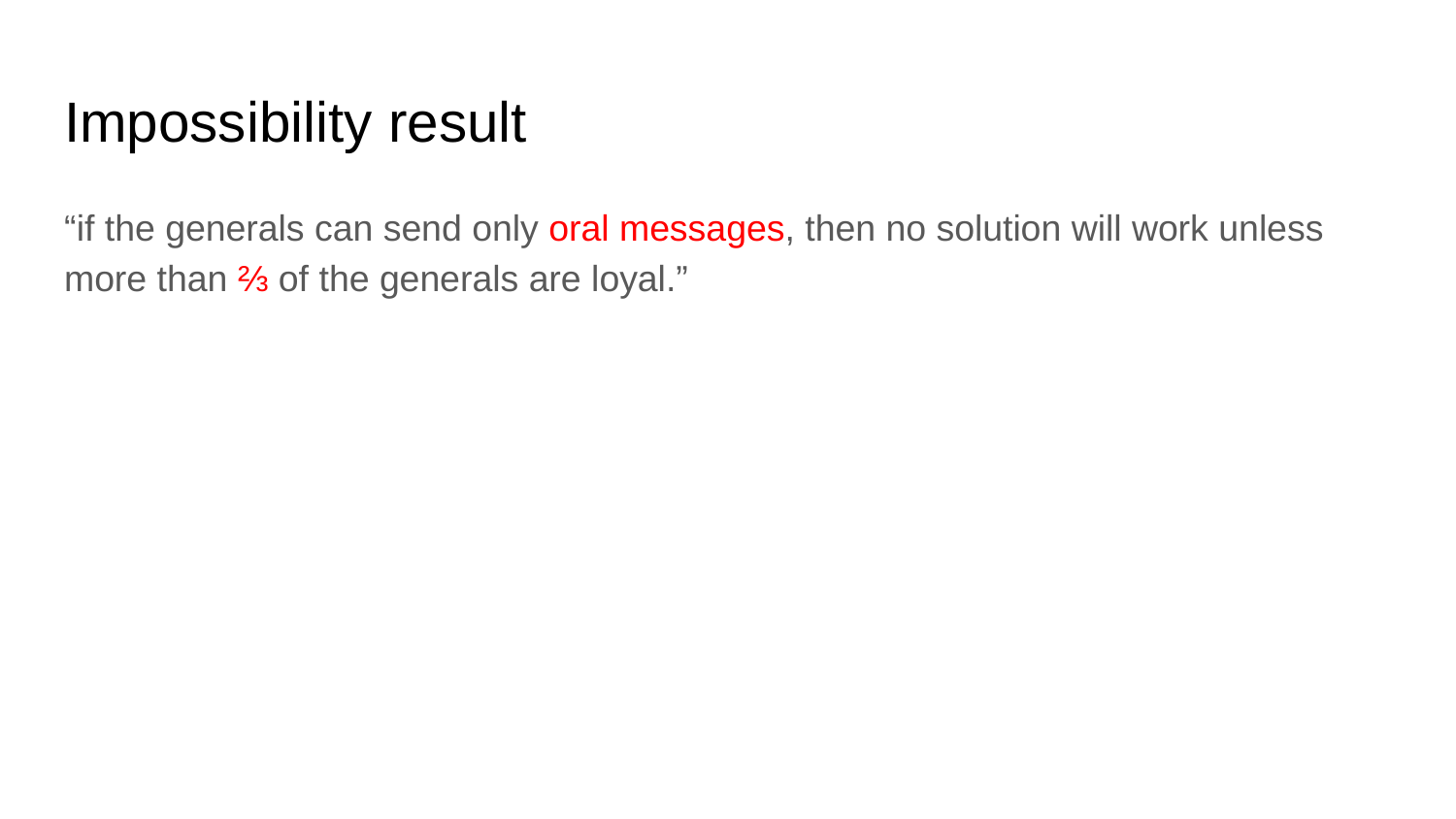

# Impossibility result
“if the generals can send only oral messages, then no solution will work unless more than ⅔ of the generals are loyal.”